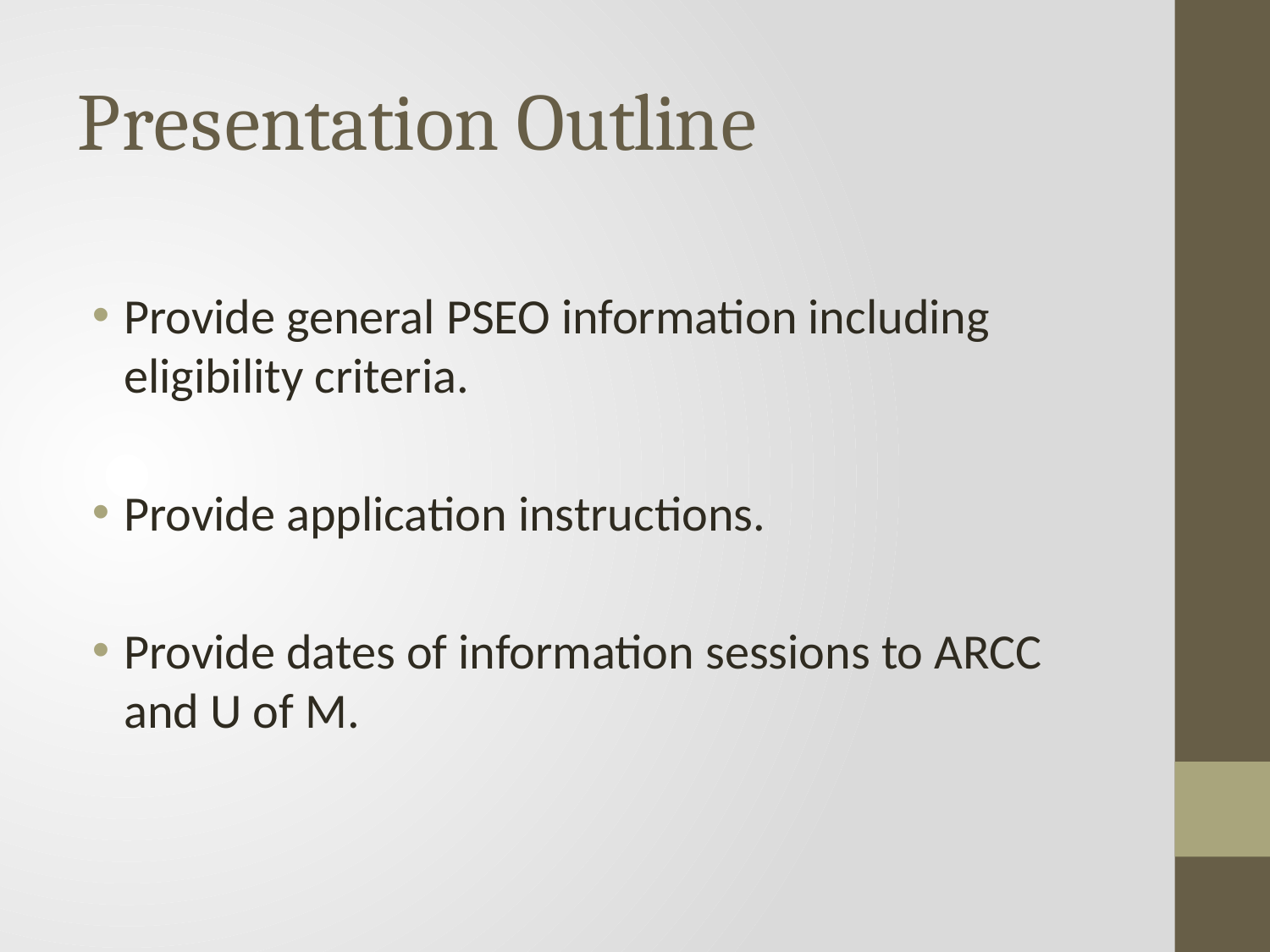

# Presentation Outline

Provide general PSEO information including eligibility criteria.

Provide application instructions.

Provide dates of information sessions to ARCC and U of M.